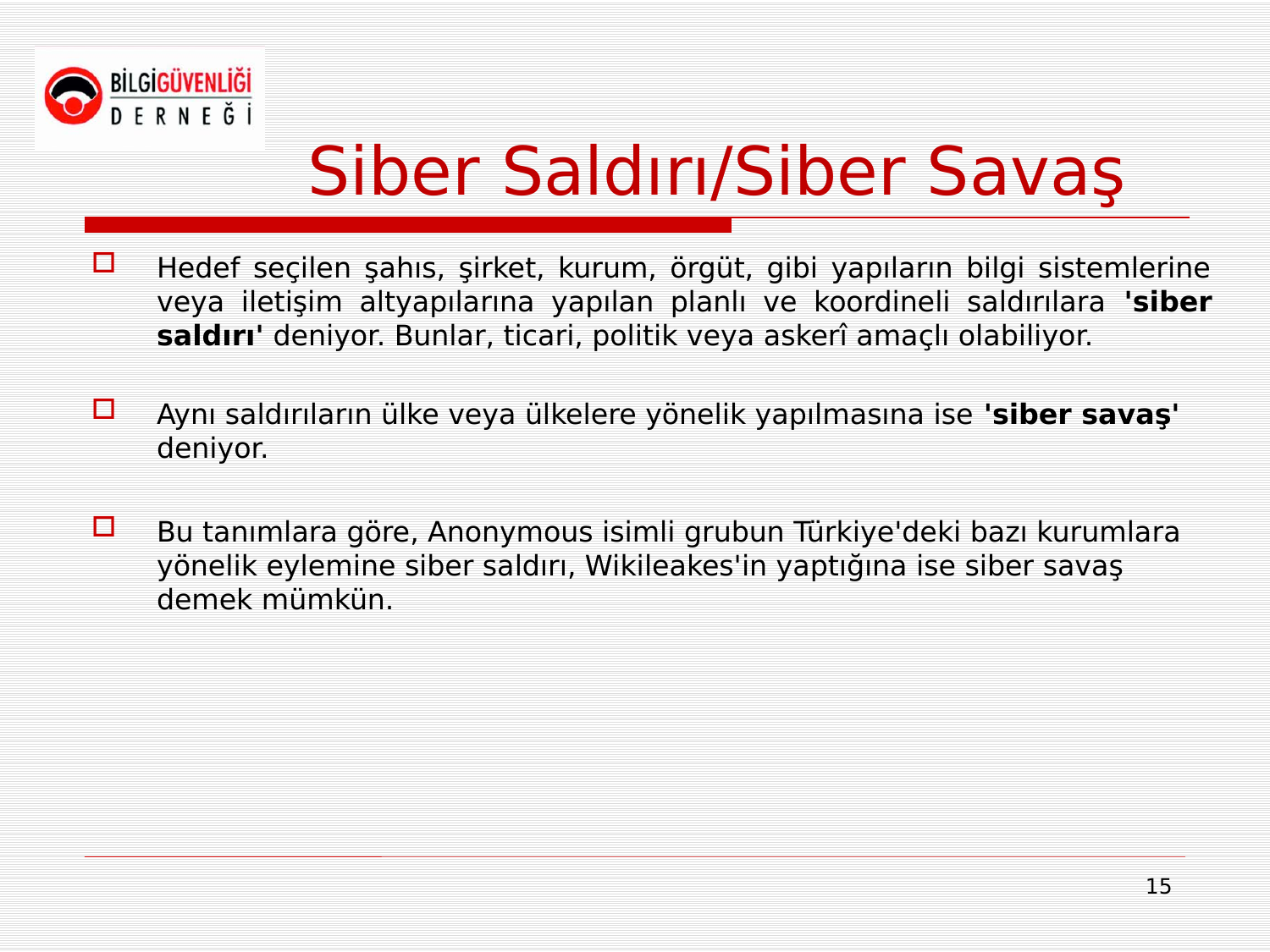

# Siber Saldırı/Siber Savaş
Hedef seçilen şahıs, şirket, kurum, örgüt, gibi yapıların bilgi sistemlerine veya iletişim altyapılarına yapılan planlı ve koordineli saldırılara 'siber saldırı' deniyor. Bunlar, ticari, politik veya askerî amaçlı olabiliyor.

Aynı saldırıların ülke veya ülkelere yönelik yapılmasına ise 'siber savaş' deniyor.

Bu tanımlara göre, Anonymous isimli grubun Türkiye'deki bazı kurumlara yönelik eylemine siber saldırı, Wikileakes'in yaptığına ise siber savaş demek mümkün.
15